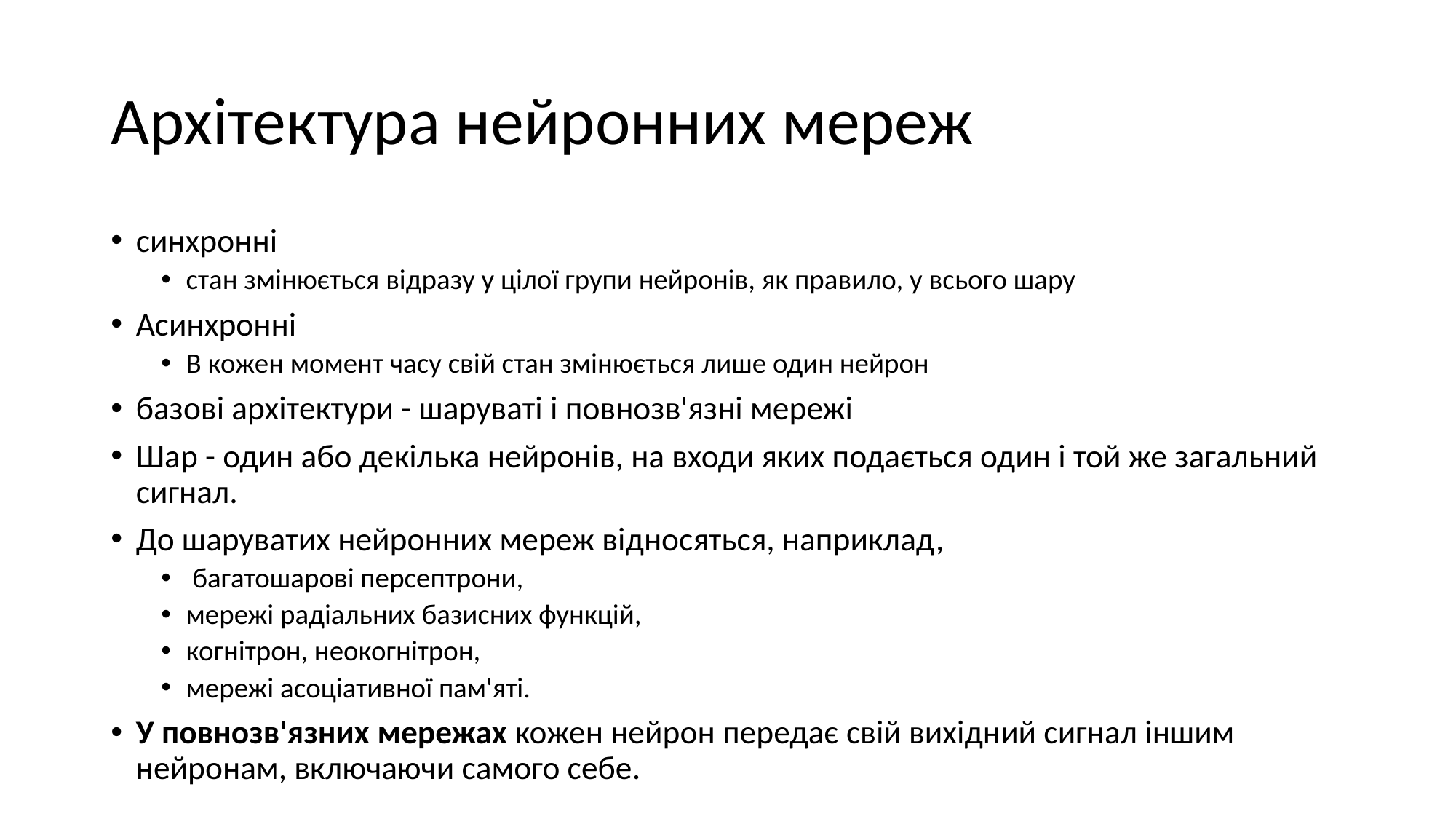

# Архітектура нейронних мереж
синхронні
стан змінюється відразу у цілої групи нейронів, як правило, у всього шару
Асинхронні
В кожен момент часу свій стан змінюється лише один нейрон
базові архітектури - шаруваті і повнозв'язні мережі
Шар - один або декілька нейронів, на входи яких подається один і той же загальний сигнал.
До шаруватих нейронних мереж відносяться, наприклад,
 багатошарові персептрони,
мережі радіальних базисних функцій,
когнітрон, неокогнітрон,
мережі асоціативної пам'яті.
У повнозв'язних мережах кожен нейрон передає свій вихідний сигнал іншим нейронам, включаючи самого себе.